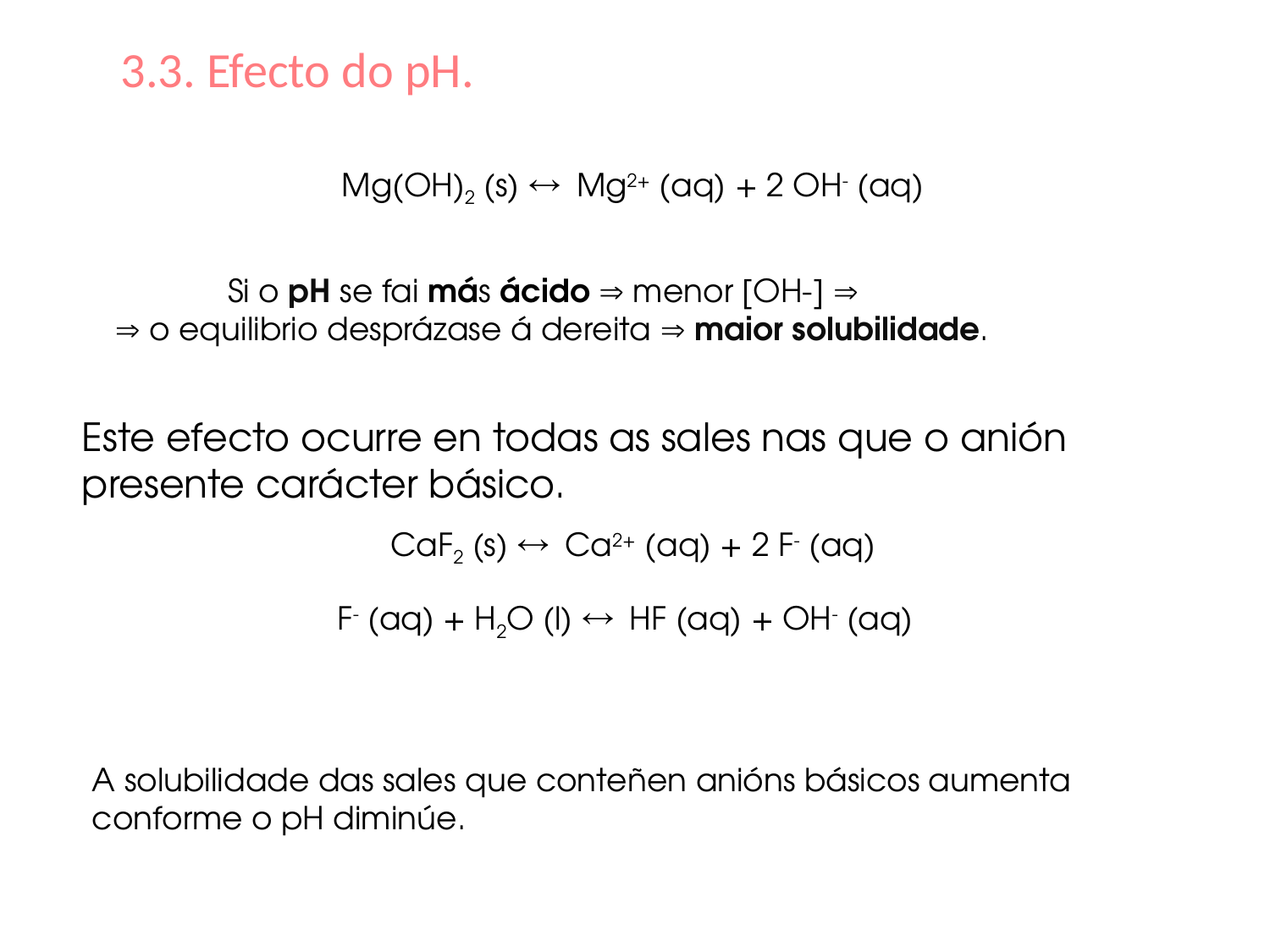

3.3. Efecto do pH.
Mg(OH)2 (s) ↔ Mg2+ (aq) + 2 OH- (aq)
Si o pH se fai más ácido ⇒ menor [OH-] ⇒
 ⇒ o equilibrio desprázase á dereita ⇒ maior solubilidade.
Este efecto ocurre en todas as sales nas que o anión presente carácter básico.
CaF2 (s) ↔ Ca2+ (aq) + 2 F- (aq)
F- (aq) + H2O (l) ↔ HF (aq) + OH- (aq)
A solubilidade das sales que conteñen anións básicos aumenta
conforme o pH diminúe.